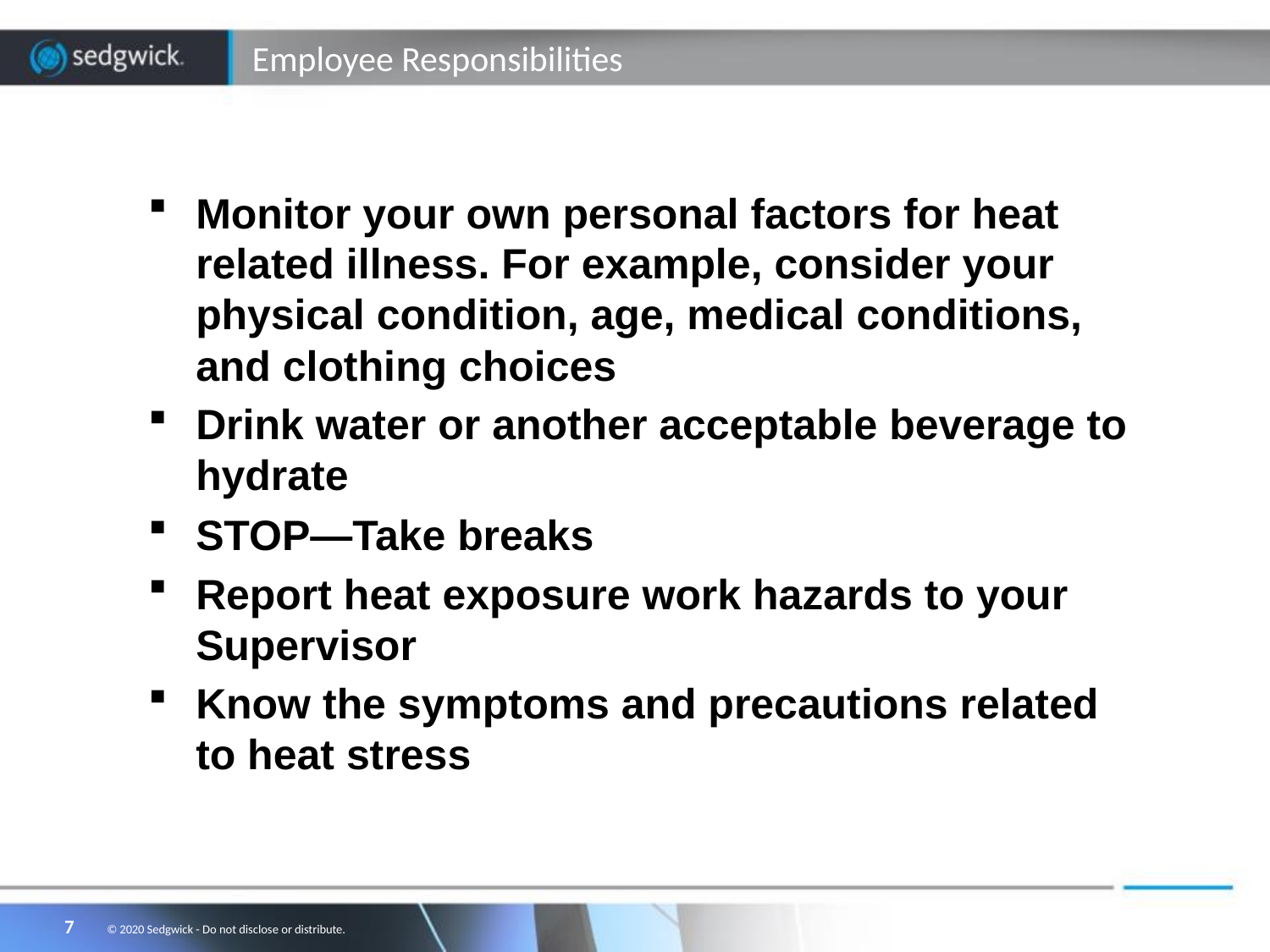

# Employee Responsibilities
Monitor your own personal factors for heat related illness. For example, consider your physical condition, age, medical conditions, and clothing choices
Drink water or another acceptable beverage to hydrate
STOP—Take breaks
Report heat exposure work hazards to your Supervisor
Know the symptoms and precautions related to heat stress